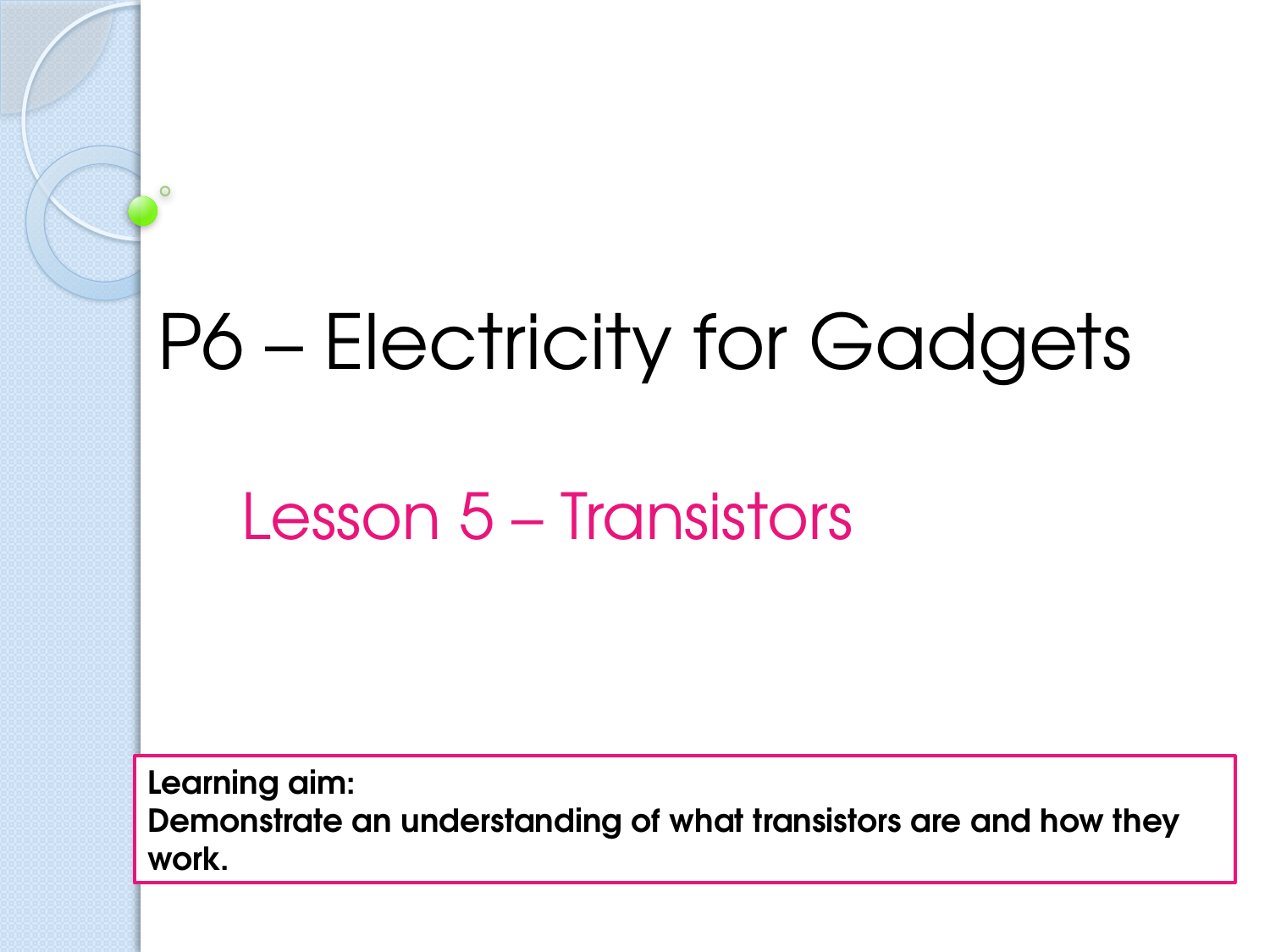

# P6 – Electricity for Gadgets
Lesson 5 – Transistors

Learning aim:
Demonstrate an understanding of what transistors are and how they work.